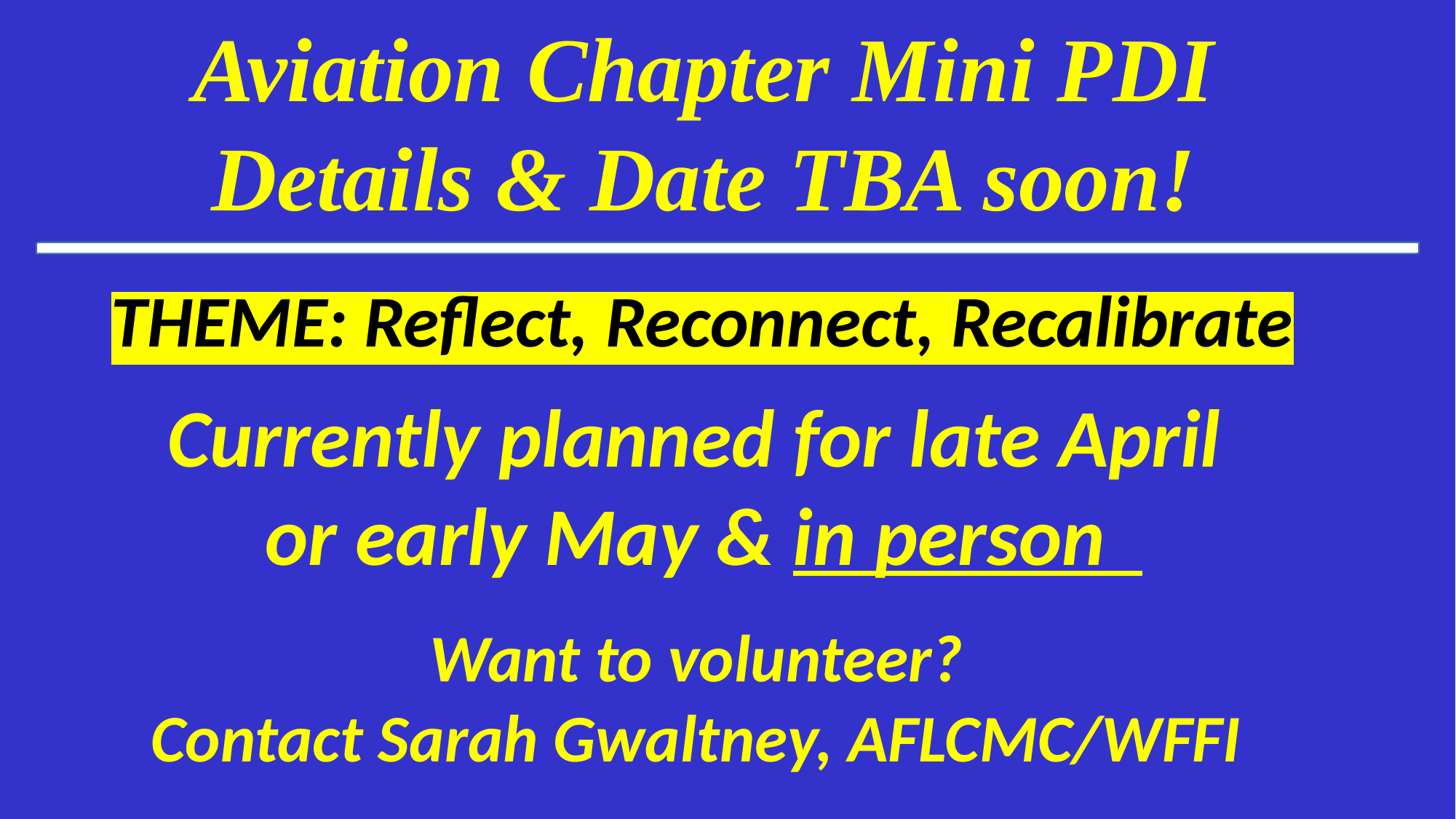

Aviation Chapter Mini PDI
Details & Date TBA soon!

THEME: Reflect, Reconnect, Recalibrate
Currently planned for late April
or early May & in person

Want to volunteer?
Contact Sarah Gwaltney, AFLCMC/WFFI